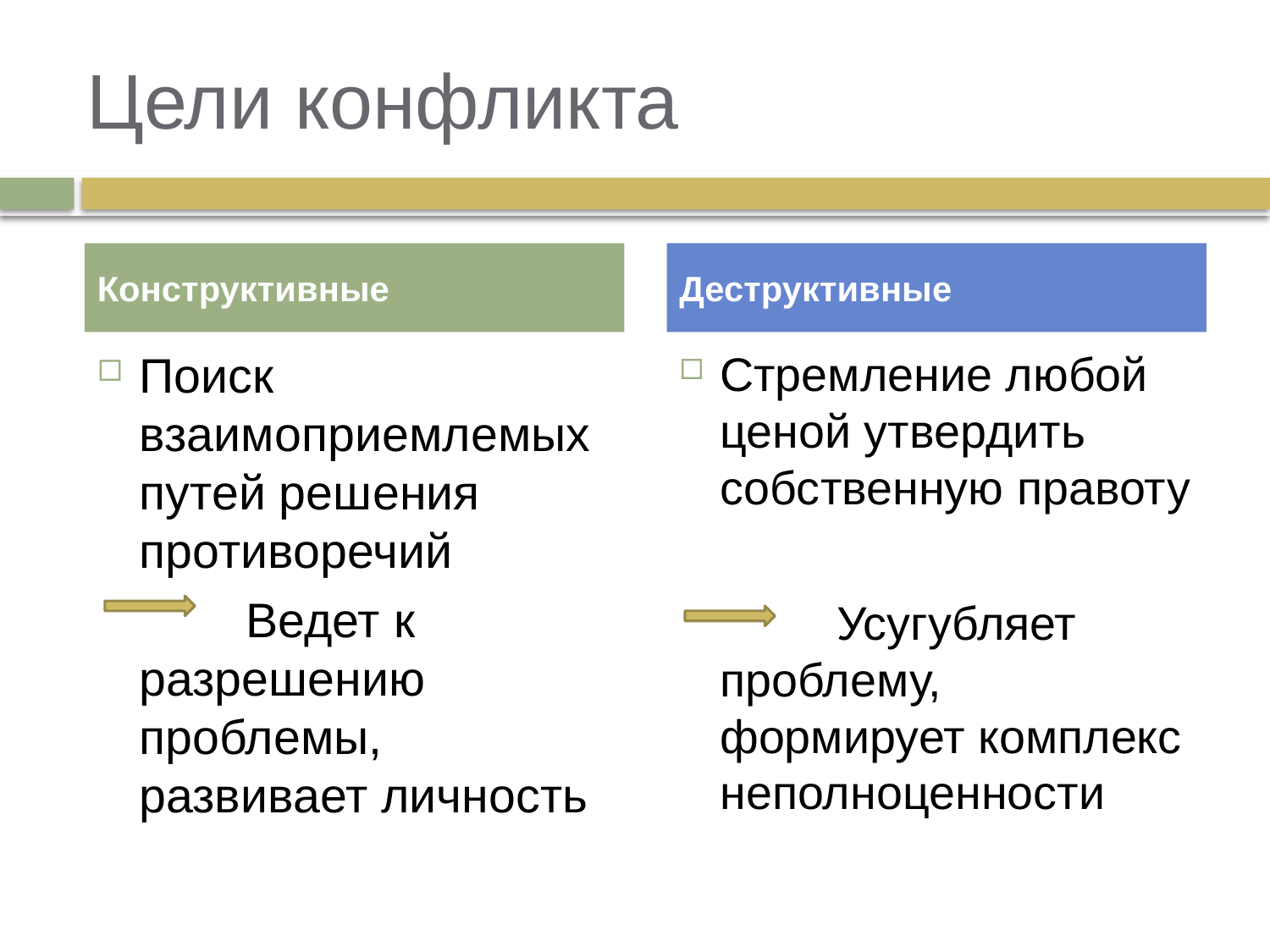

# Цели конфликта
Конструктивные
Деструктивные
Поиск взаимоприемлемых путей решения противоречий
           Ведет к разрешению проблемы, развивает личность
Стремление любой ценой утвердить собственную правоту

            Усугубляет проблему, формирует комплекс неполноценности